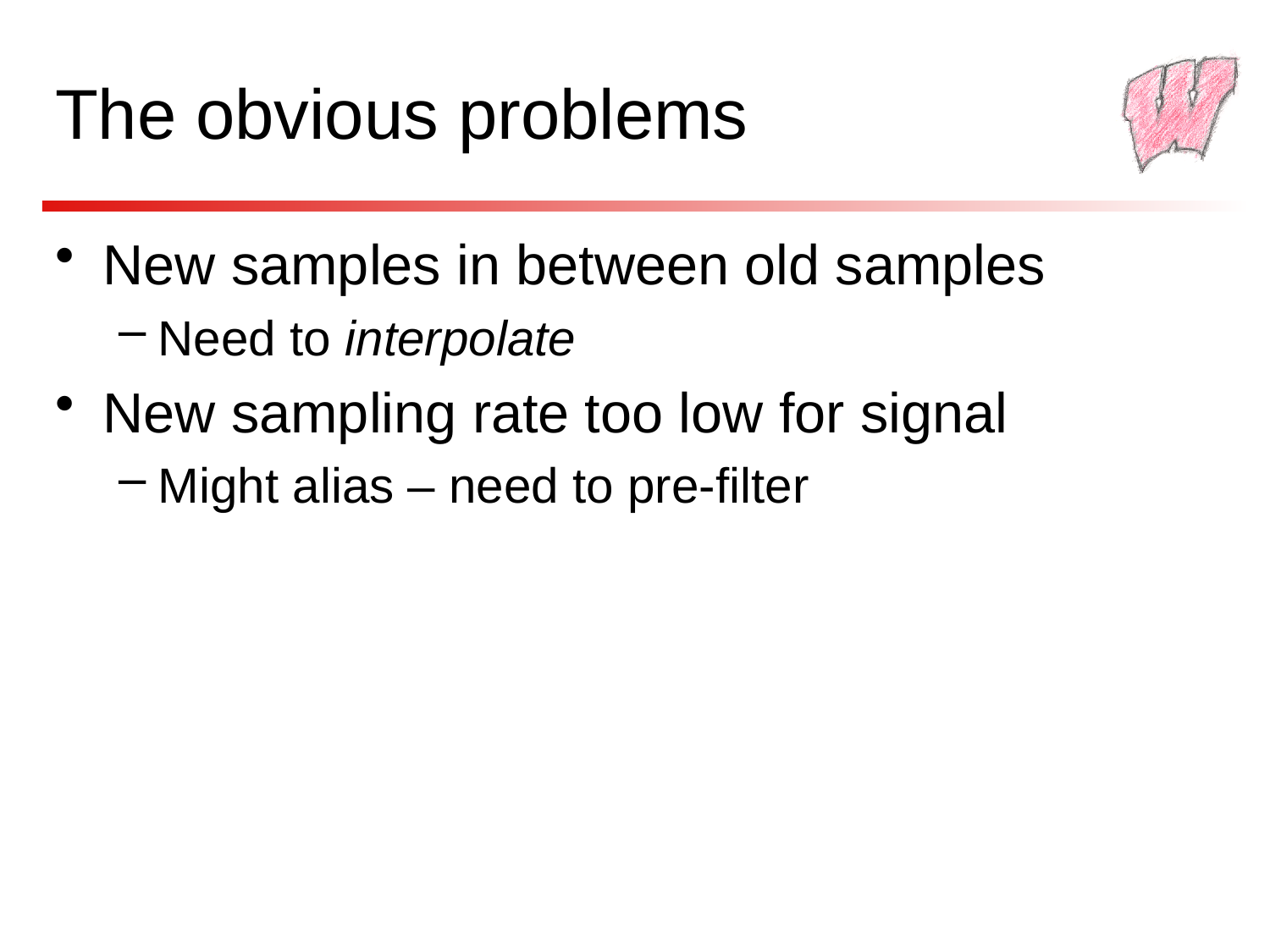

# The obvious problems
New samples in between old samples
Need to interpolate
New sampling rate too low for signal
Might alias – need to pre-filter